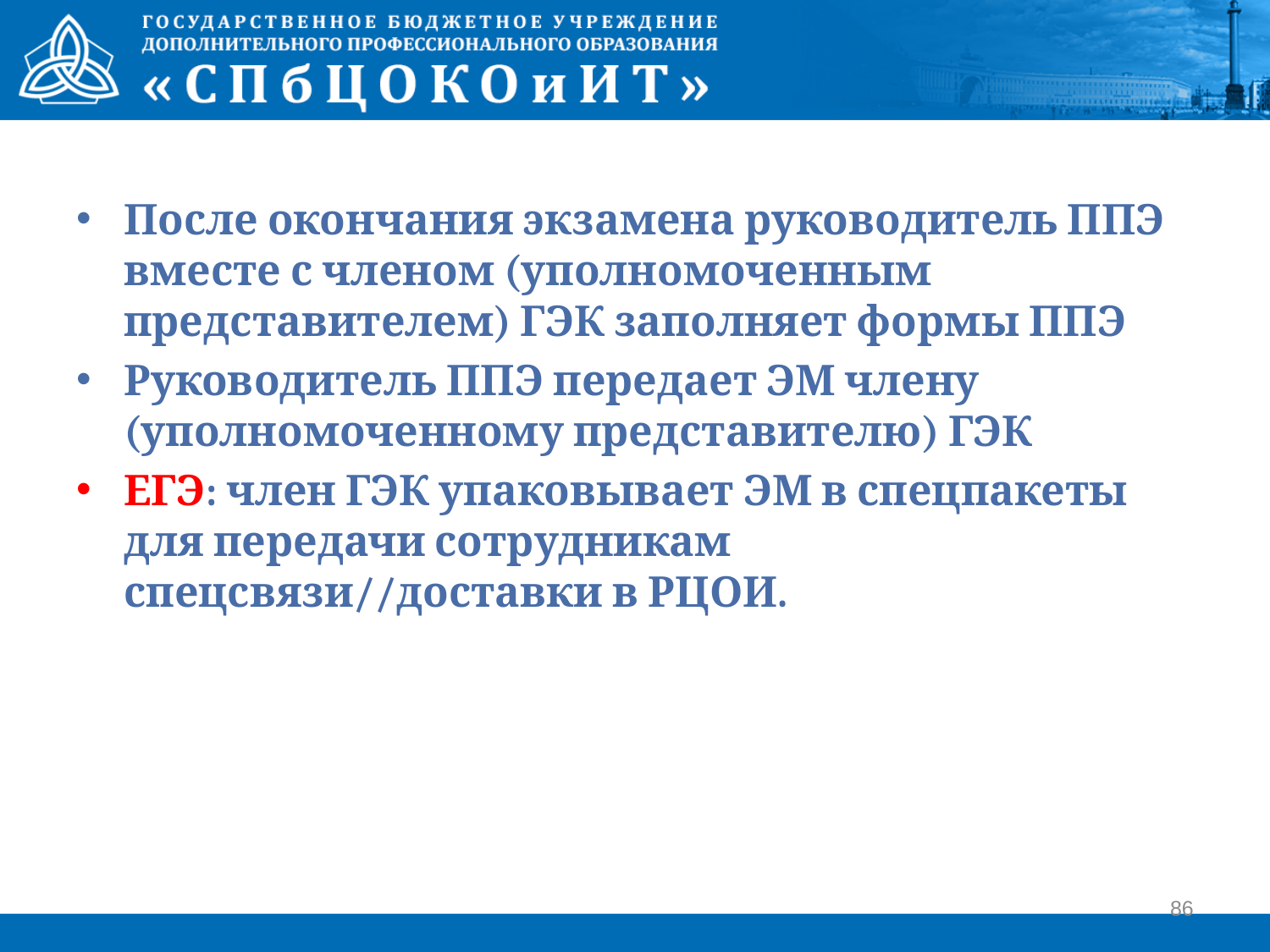

После окончания экзамена руководитель ППЭ вместе с членом (уполномоченным представителем) ГЭК заполняет формы ППЭ
Руководитель ППЭ передает ЭМ члену (уполномоченному представителю) ГЭК
ЕГЭ: член ГЭК упаковывает ЭМ в спецпакеты для передачи сотрудникам спецсвязи//доставки в РЦОИ.
86